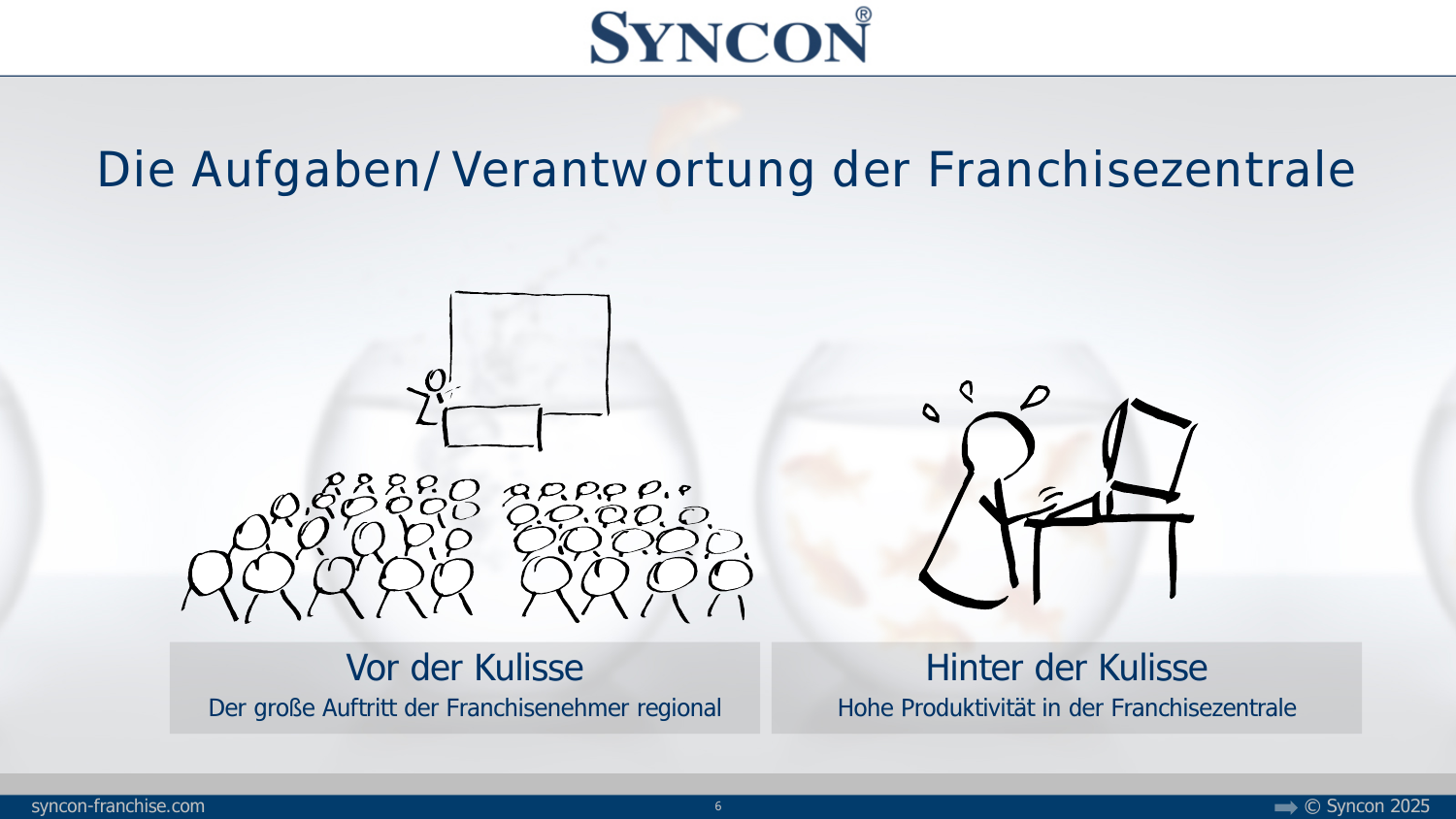

Die Aufgaben/Verantwortung der Franchisezentrale

Vor der Kulisse
Hinter der Kulisse
Hohe Produktivität in der Franchisezentrale
Der große Auftritt der Franchisenehmer regional